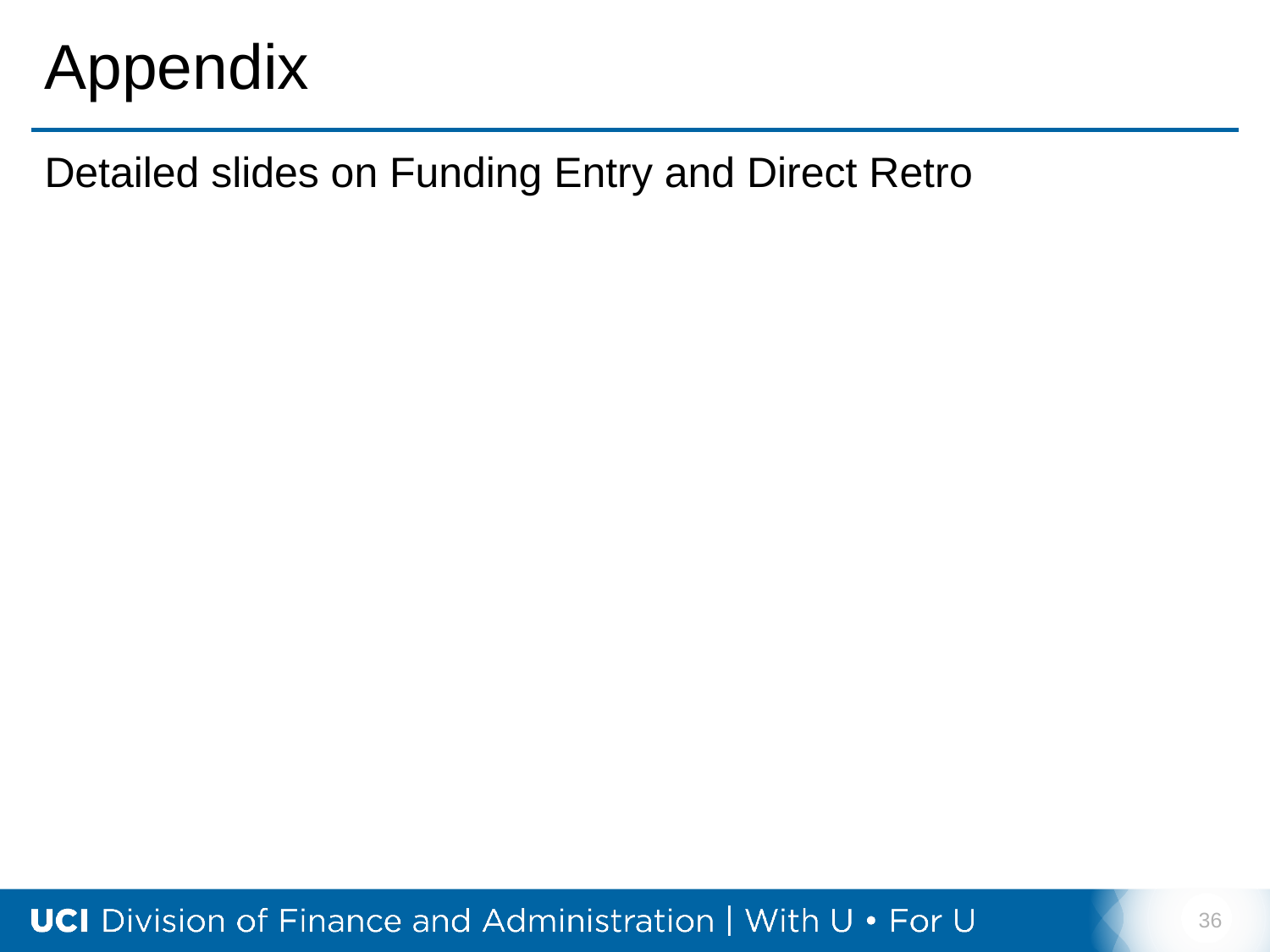

# Appendix
Detailed slides on Funding Entry and Direct Retro
36